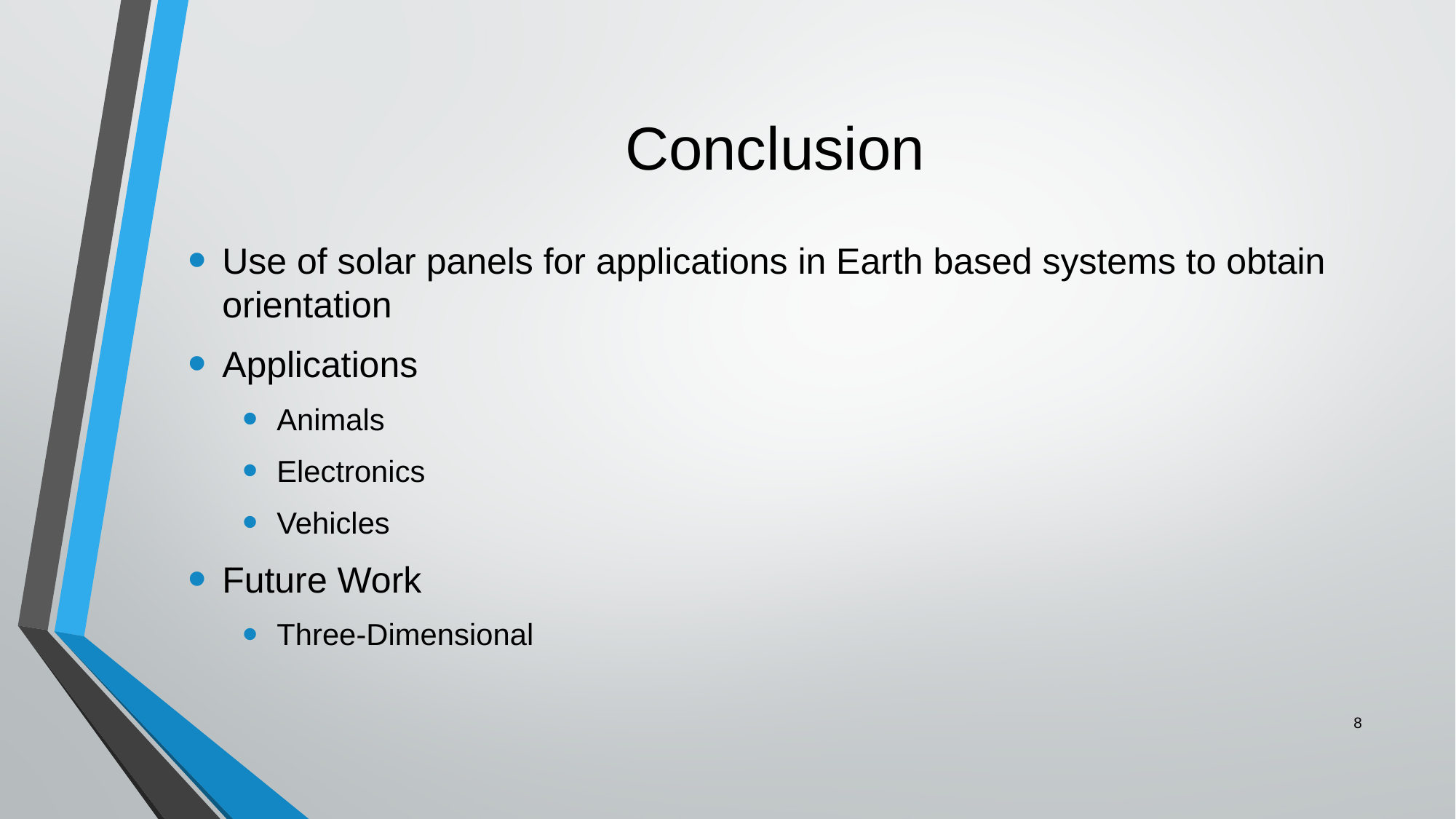

# Conclusion
Use of solar panels for applications in Earth based systems to obtain orientation
Applications
Animals
Electronics
Vehicles
Future Work
Three-Dimensional

8